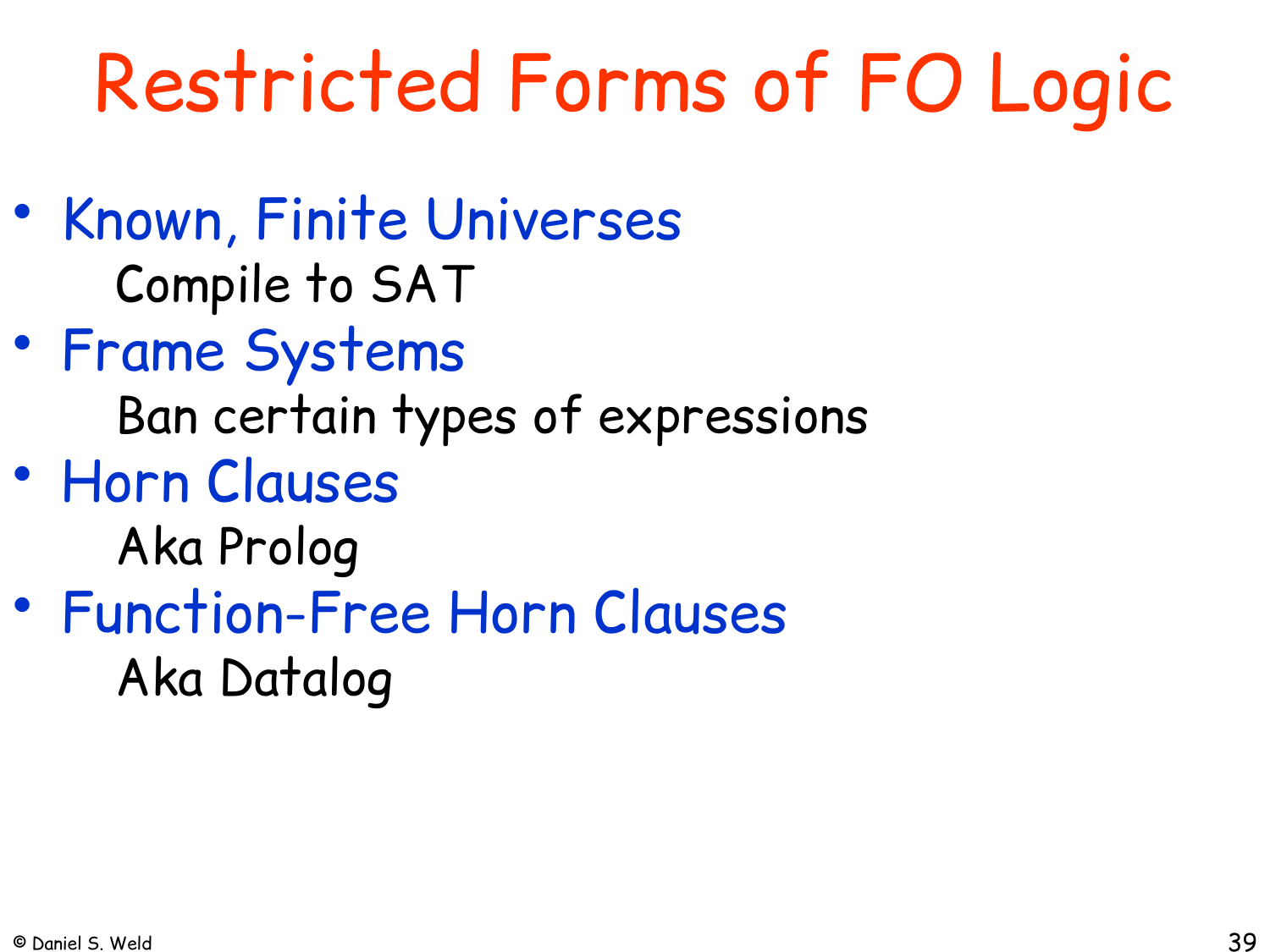

# Restricted Forms of FO Logic
Known, Finite Universes
Compile to SAT
Frame Systems
Ban certain types of expressions
Horn Clauses
Aka Prolog
Function-Free Horn Clauses
Aka Datalog

39
© Daniel S. Weld